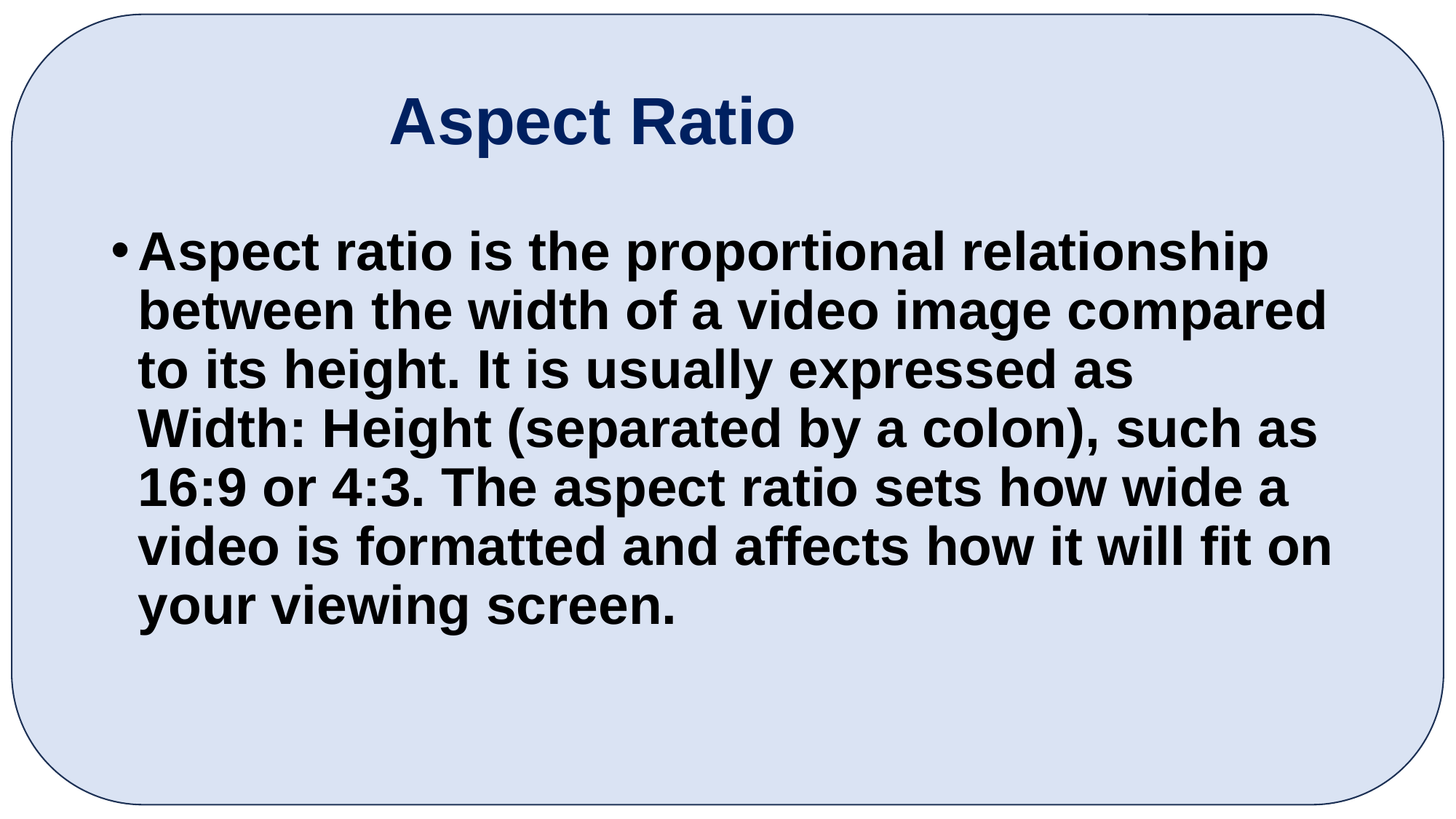

# Aspect Ratio
Aspect ratio is the proportional relationship between the width of a video image compared to its height. It is usually expressed as    Width: Height (separated by a colon), such as 16:9 or 4:3. The aspect ratio sets how wide a video is formatted and affects how it will fit on your viewing screen.